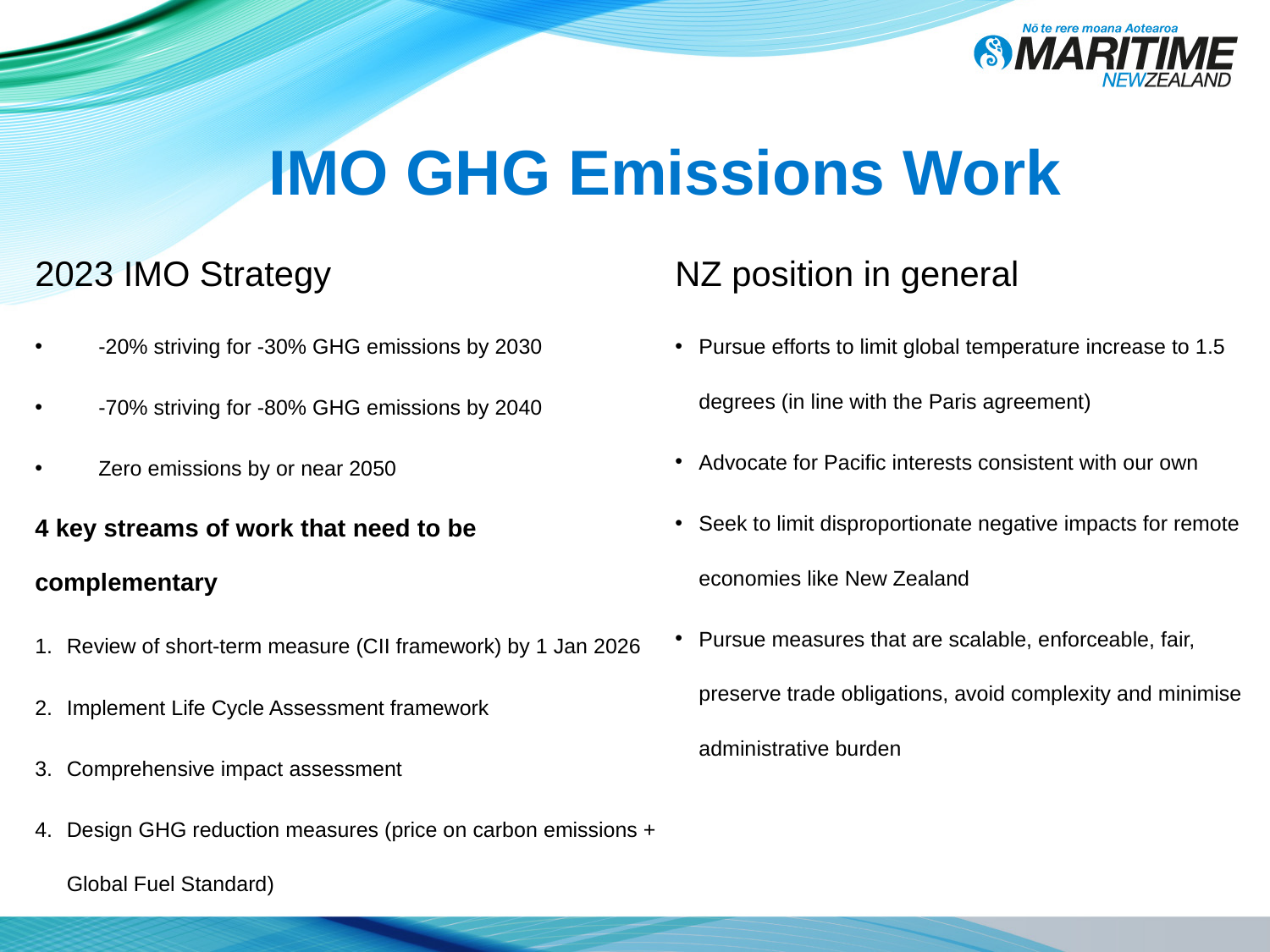

# IMO GHG Emissions Work
2023 IMO Strategy
-20% striving for -30% GHG emissions by 2030
-70% striving for -80% GHG emissions by 2040
Zero emissions by or near 2050
4 key streams of work that need to be complementary
Review of short-term measure (CII framework) by 1 Jan 2026
Implement Life Cycle Assessment framework
Comprehensive impact assessment
Design GHG reduction measures (price on carbon emissions + Global Fuel Standard)
NZ position in general
Pursue efforts to limit global temperature increase to 1.5 degrees (in line with the Paris agreement)
Advocate for Pacific interests consistent with our own
Seek to limit disproportionate negative impacts for remote economies like New Zealand
Pursue measures that are scalable, enforceable, fair, preserve trade obligations, avoid complexity and minimise administrative burden